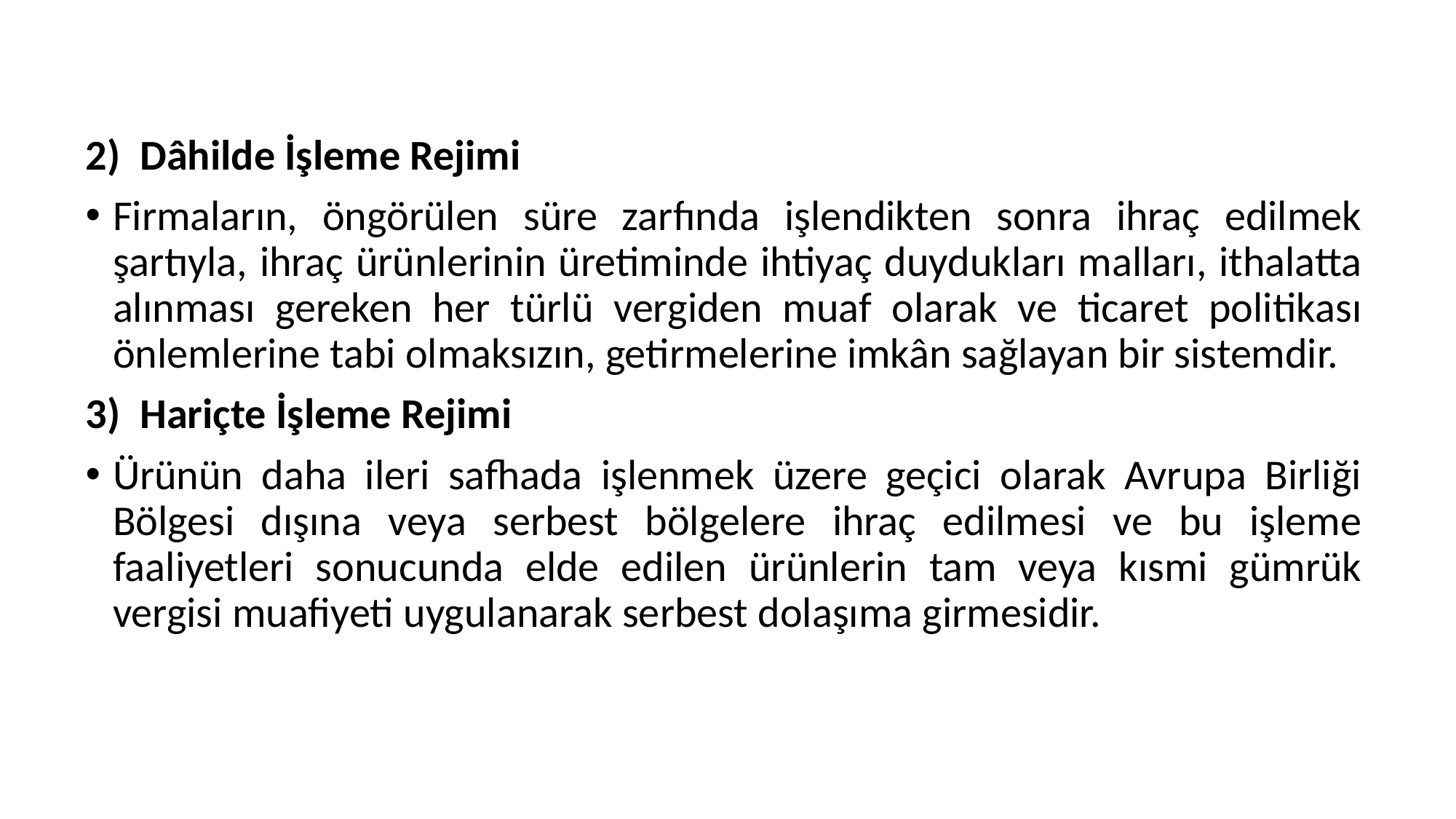

Dâhilde İşleme Rejimi
Firmaların, öngörülen süre zarfında işlendikten sonra ihraç edilmek şartıyla, ihraç ürünlerinin üretiminde ihtiyaç duydukları malları, ithalatta alınması gereken her türlü vergiden muaf olarak ve ticaret politikası önlemlerine tabi olmaksızın, getirmelerine imkân sağlayan bir sistemdir.
Hariçte İşleme Rejimi
Ürünün daha ileri safhada işlenmek üzere geçici olarak Avrupa Birliği Bölgesi dışına veya serbest bölgelere ihraç edilmesi ve bu işleme faaliyetleri sonucunda elde edilen ürünlerin tam veya kısmi gümrük vergisi muafiyeti uygulanarak serbest dolaşıma girmesidir.